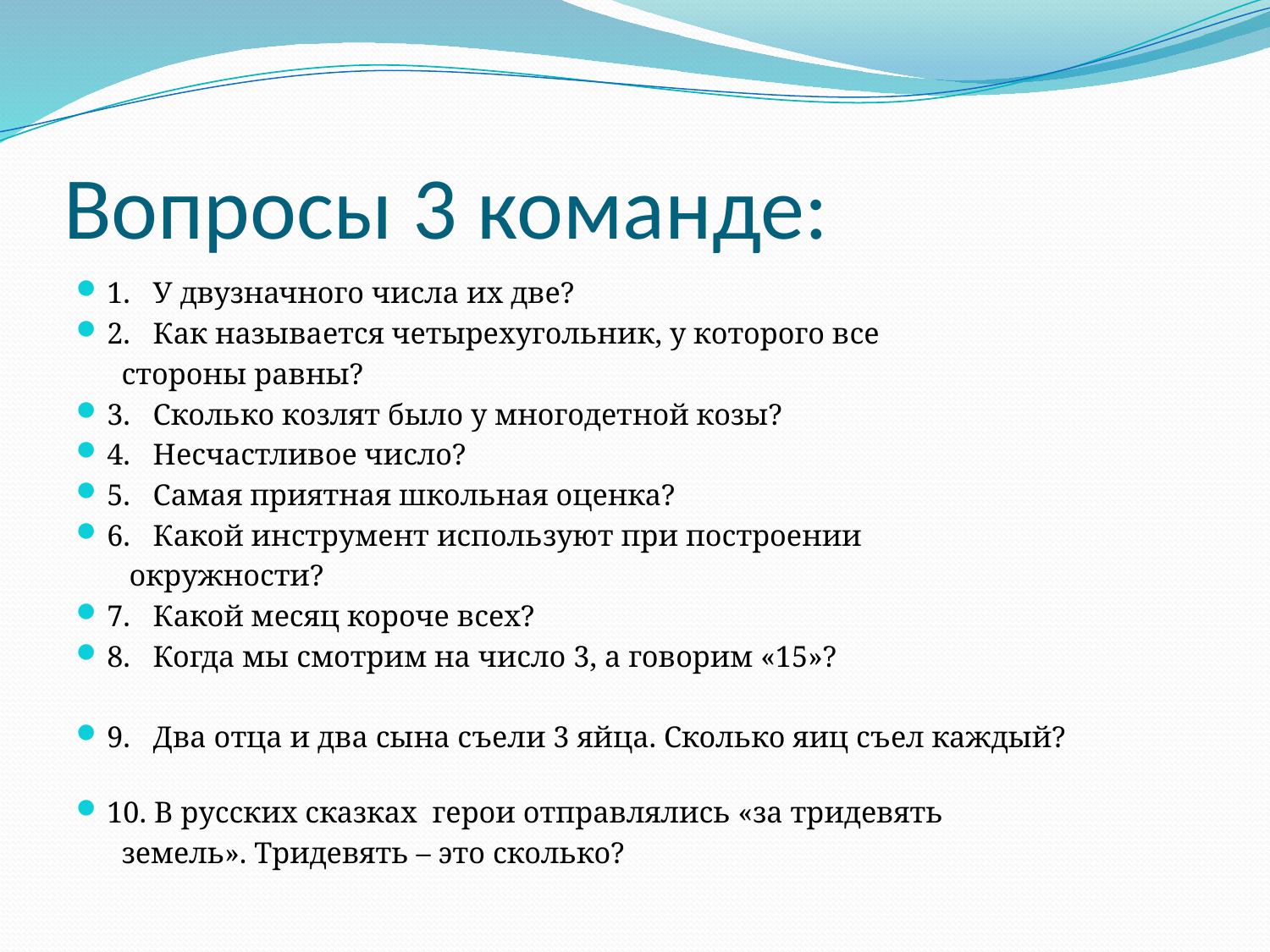

# Вопросы 3 команде:
1.   У двузначного числа их две?
2.   Как называется четырехугольник, у которого все
      стороны равны?
3.   Сколько козлят было у многодетной козы?
4.   Несчастливое число?
5.   Самая приятная школьная оценка?
6.   Какой инструмент используют при построении
       окружности?
7.   Какой месяц короче всех?
8.   Когда мы смотрим на число 3, а говорим «15»?

9.   Два отца и два сына съели 3 яйца. Сколько яиц съел каждый?
10. В русских сказках  герои отправлялись «за тридевять
      земель». Тридевять – это сколько?